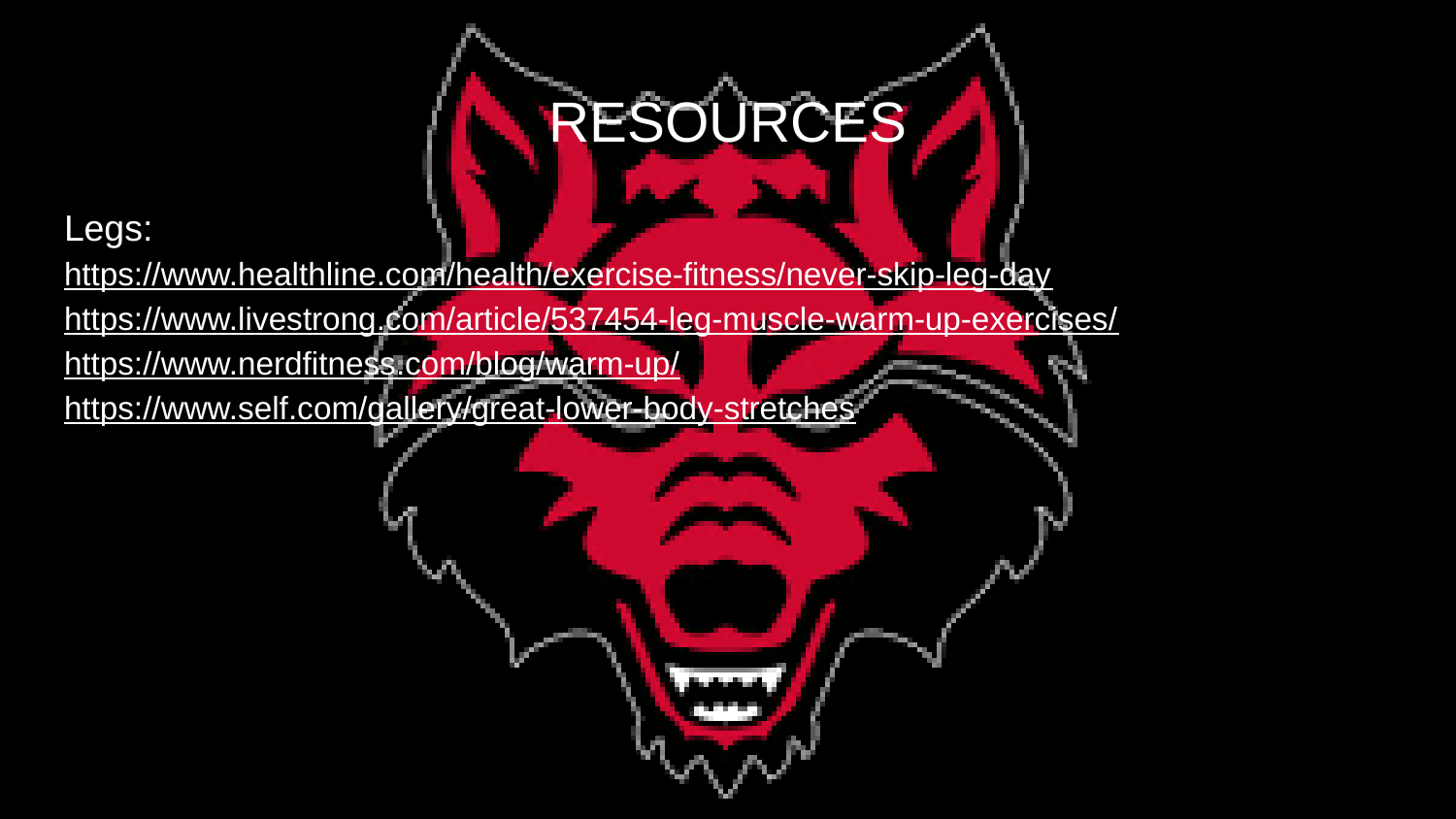

# RESOURCES
Legs:
https://www.healthline.com/health/exercise-fitness/never-skip-leg-day
https://www.livestrong.com/article/537454-leg-muscle-warm-up-exercises/
https://www.nerdfitness.com/blog/warm-up/
https://www.self.com/gallery/great-lower-body-stretches